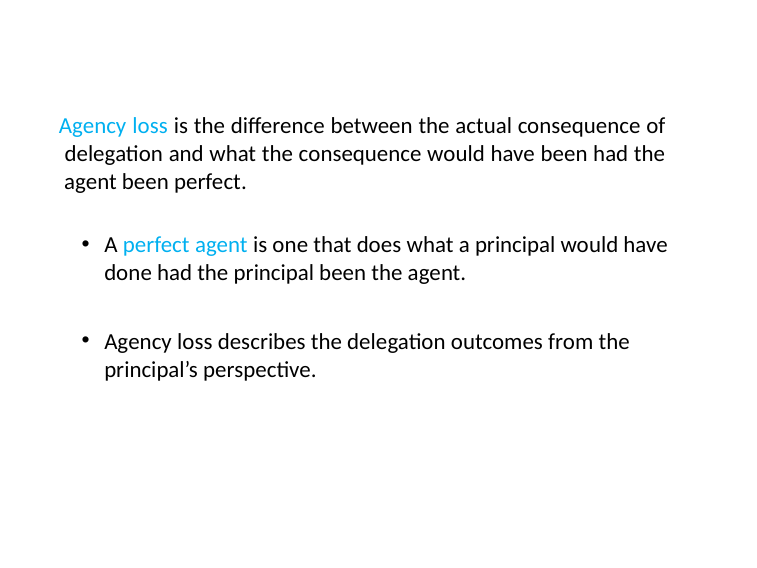

Agency loss is the difference between the actual consequence of  delegation and what the consequence would have been had the  agent been perfect.

A perfect agent is one that does what a principal would have  done had the principal been the agent.

Agency loss describes the delegation outcomes from the  principal’s perspective.